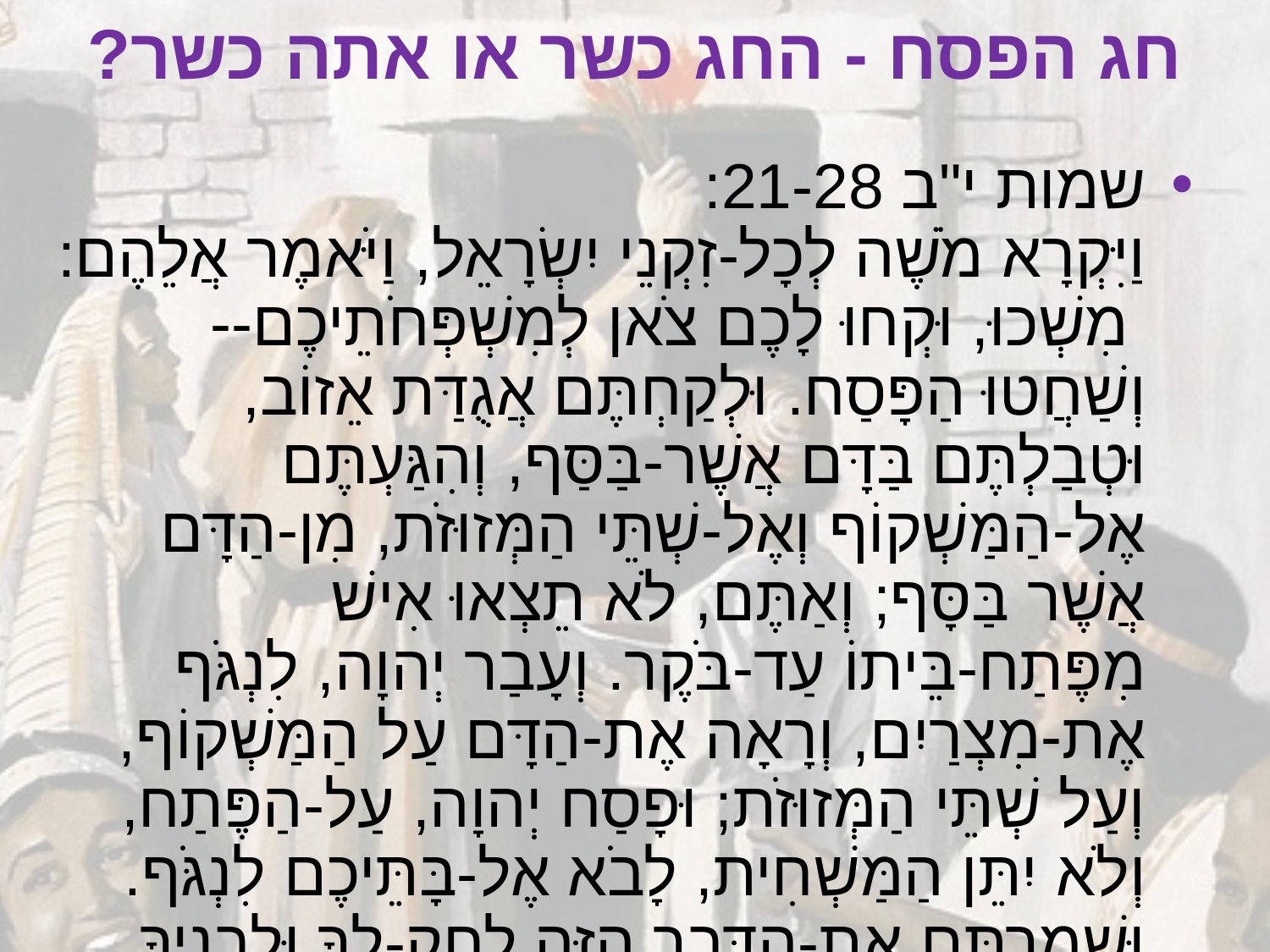

# חג הפסח - החג כשר או אתה כשר?
שמות י"ב 21-28:
וַיִּקְרָא מֹשֶׁה לְכָל-זִקְנֵי יִשְׂרָאֵל, וַיֹּאמֶר אֲלֵהֶם:  מִשְׁכוּ, וּקְחוּ לָכֶם צֹאן לְמִשְׁפְּחֹתֵיכֶם--וְשַׁחֲטוּ הַפָּסַח. וּלְקַחְתֶּם אֲגֻדַּת אֵזוֹב, וּטְבַלְתֶּם בַּדָּם אֲשֶׁר-בַּסַּף, וְהִגַּעְתֶּם אֶל-הַמַּשְׁקוֹף וְאֶל-שְׁתֵּי הַמְּזוּזֹת, מִן-הַדָּם אֲשֶׁר בַּסָּף; וְאַתֶּם, לֹא תֵצְאוּ אִישׁ מִפֶּתַח-בֵּיתוֹ עַד-בֹּקֶר. וְעָבַר יְהוָה, לִנְגֹּף אֶת-מִצְרַיִם, וְרָאָה אֶת-הַדָּם עַל הַמַּשְׁקוֹף, וְעַל שְׁתֵּי הַמְּזוּזֹת; וּפָסַח יְהוָה, עַל-הַפֶּתַח, וְלֹא יִתֵּן הַמַּשְׁחִית, לָבֹא אֶל-בָּתֵּיכֶם לִנְגֹּף. וּשְׁמַרְתֶּם אֶת-הַדָּבָר הַזֶּה לְחָק-לְךָ וּלְבָנֶיךָ עַד-עוֹלָם.